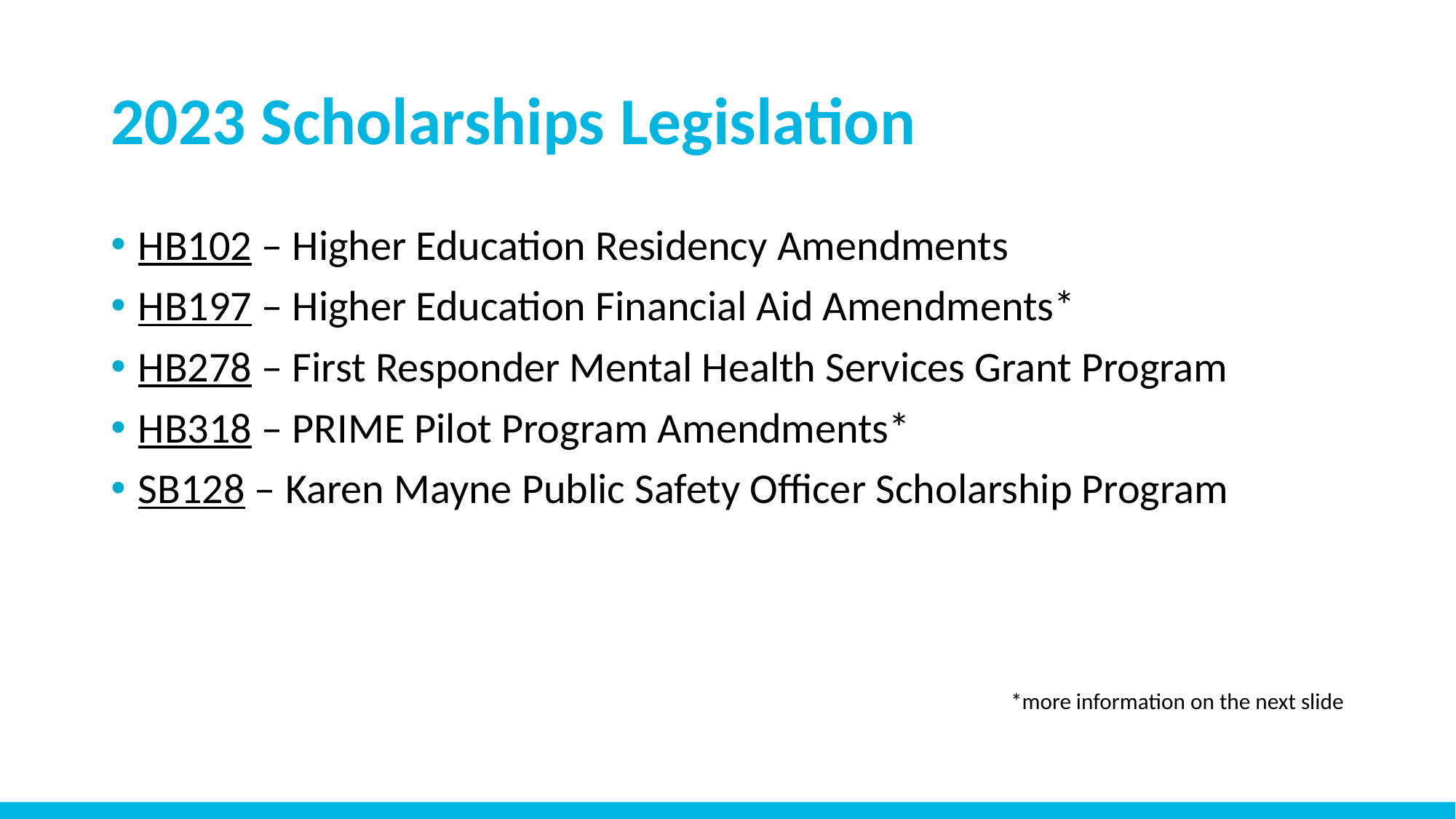

# 2023 Scholarships Legislation
HB102 – Higher Education Residency Amendments
HB197 – Higher Education Financial Aid Amendments*
HB278 – First Responder Mental Health Services Grant Program
HB318 – PRIME Pilot Program Amendments*
SB128 – Karen Mayne Public Safety Officer Scholarship Program

*more information on the next slide